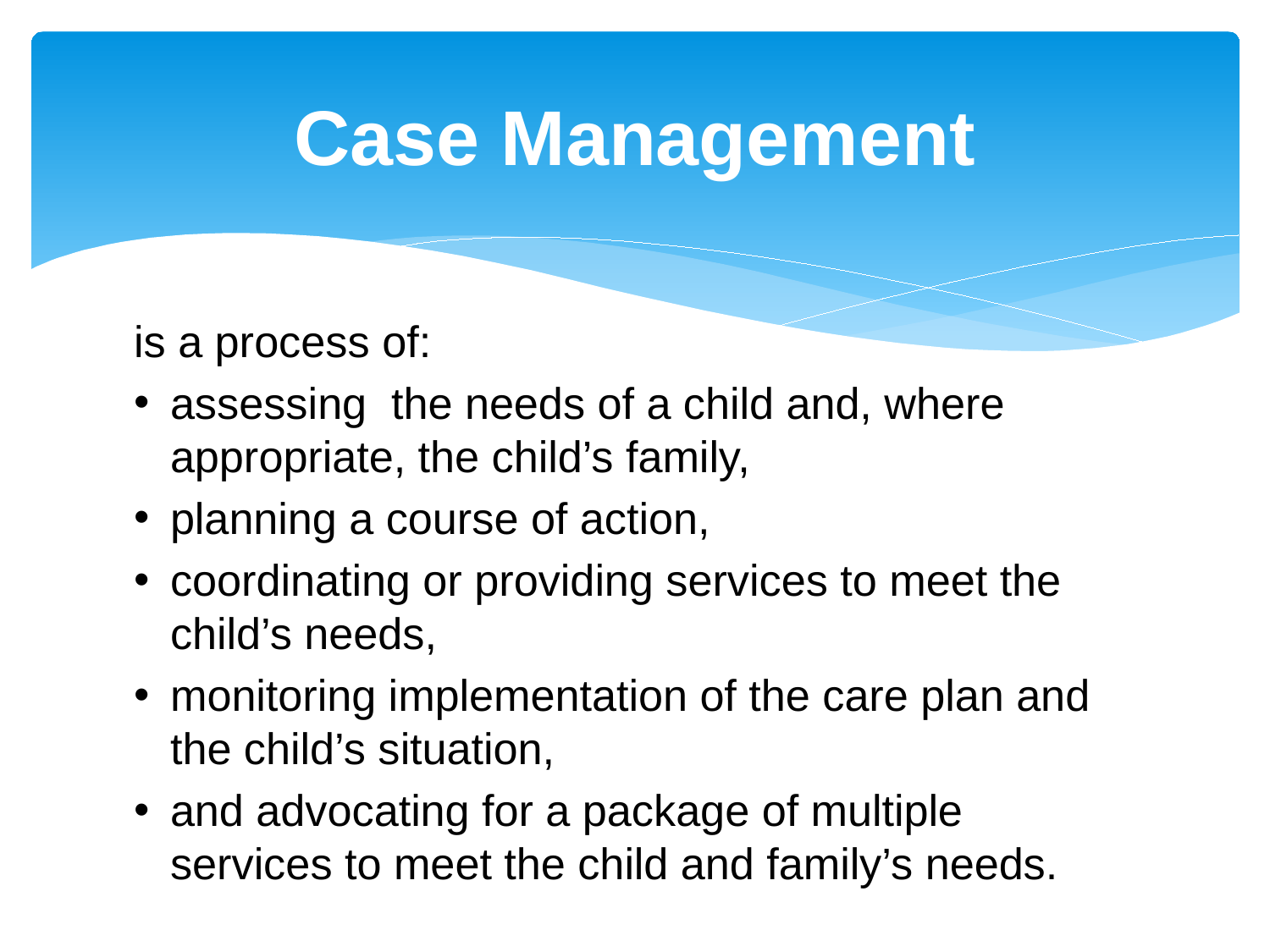

# Case Management
is a process of:
assessing  the needs of a child and, where appropriate, the child’s family,
planning a course of action,
coordinating or providing services to meet the child’s needs,
monitoring implementation of the care plan and the child’s situation,
and advocating for a package of multiple services to meet the child and family’s needs.